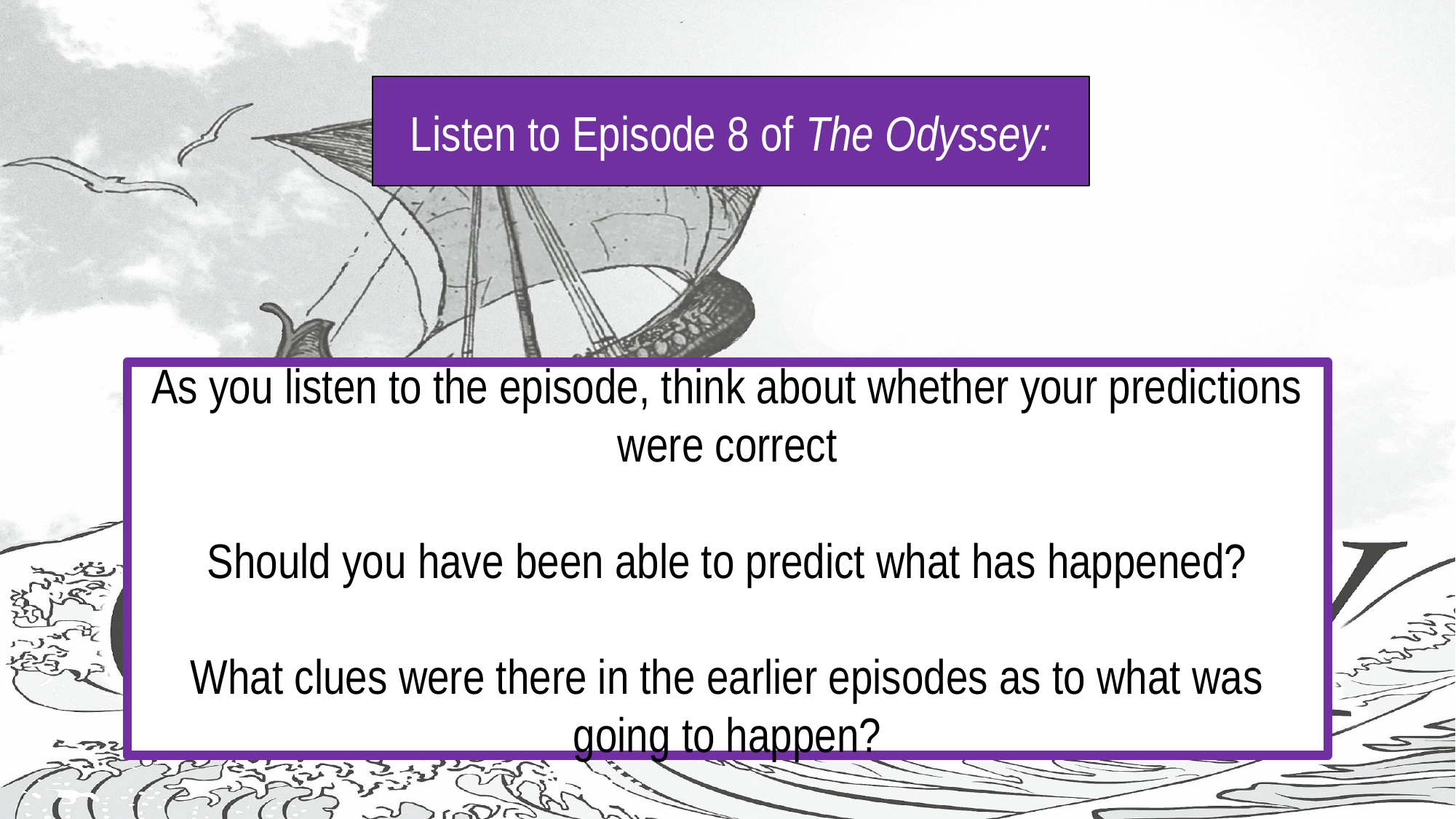

#
Listen to Episode 8 of The Odyssey:

As you listen to the episode, think about whether your predictions were correct

Should you have been able to predict what has happened?

What clues were there in the earlier episodes as to what was going to happen?